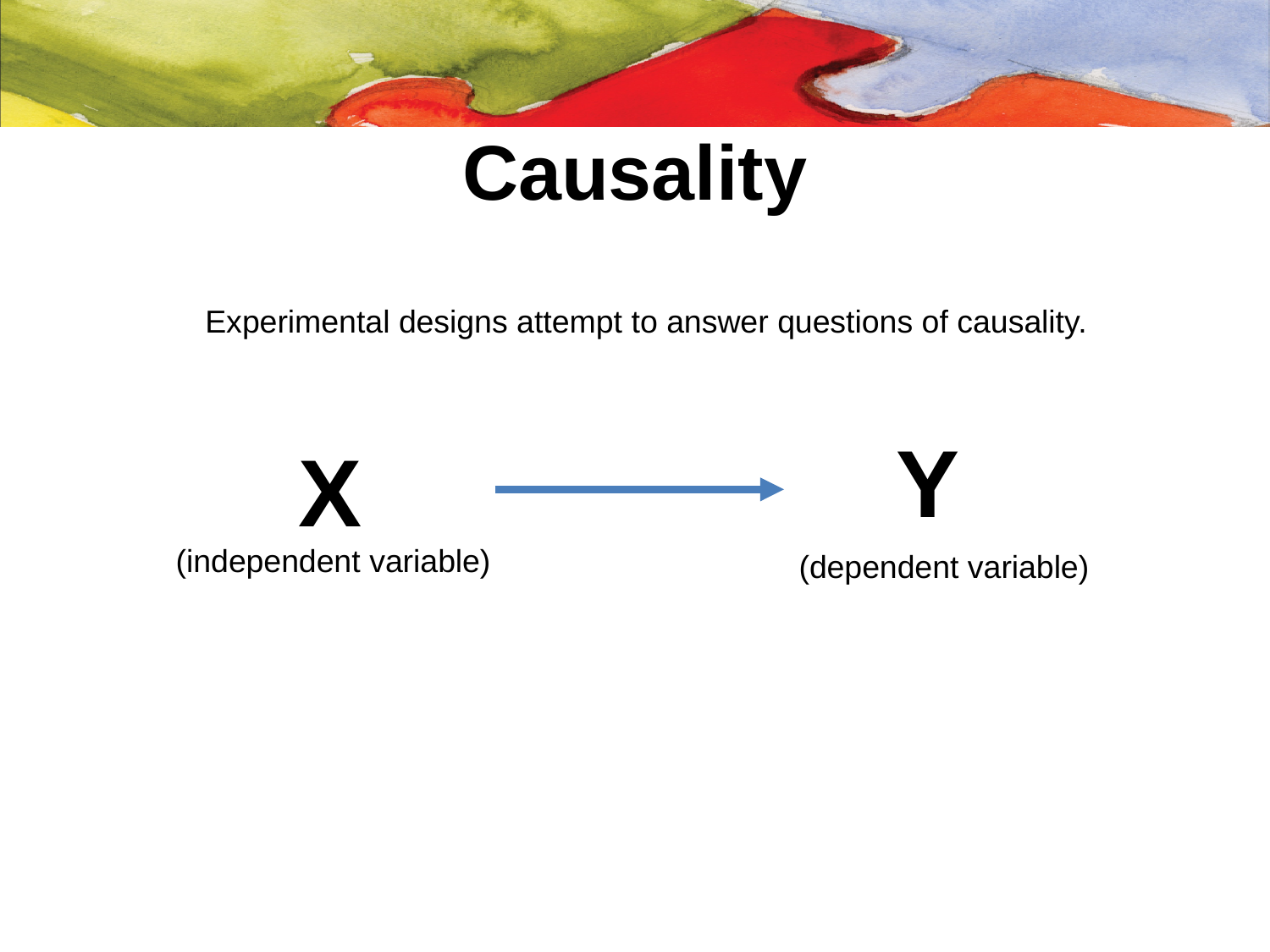

Causality
Experimental designs attempt to answer questions of causality.

Y
X
(independent variable)
(dependent variable)